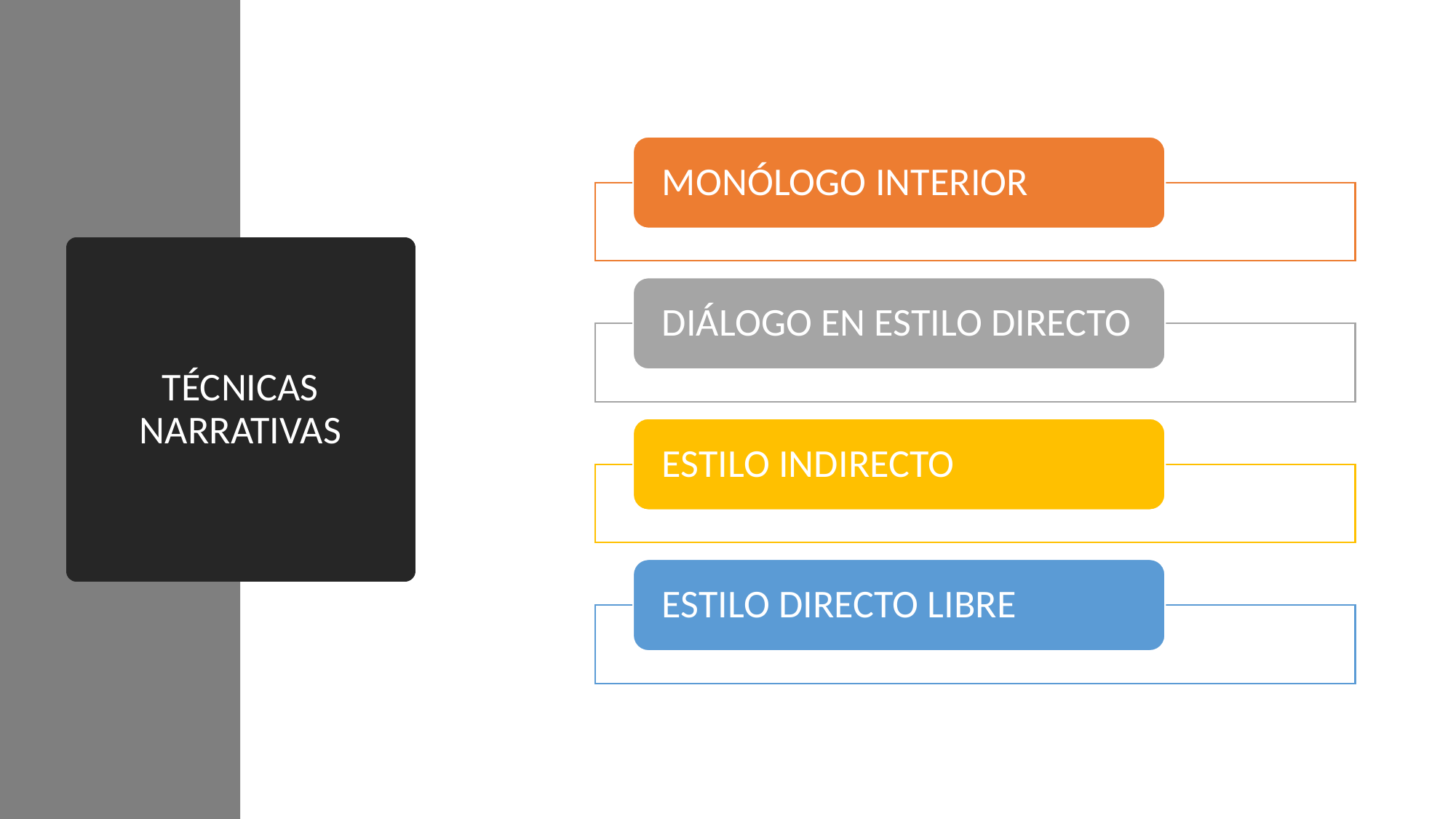

MONÓLOGO INTERIOR
DIÁLOGO EN ESTILO DIRECTO
ESTILO INDIRECTO
ESTILO DIRECTO LIBRE
# TÉCNICAS NARRATIVAS